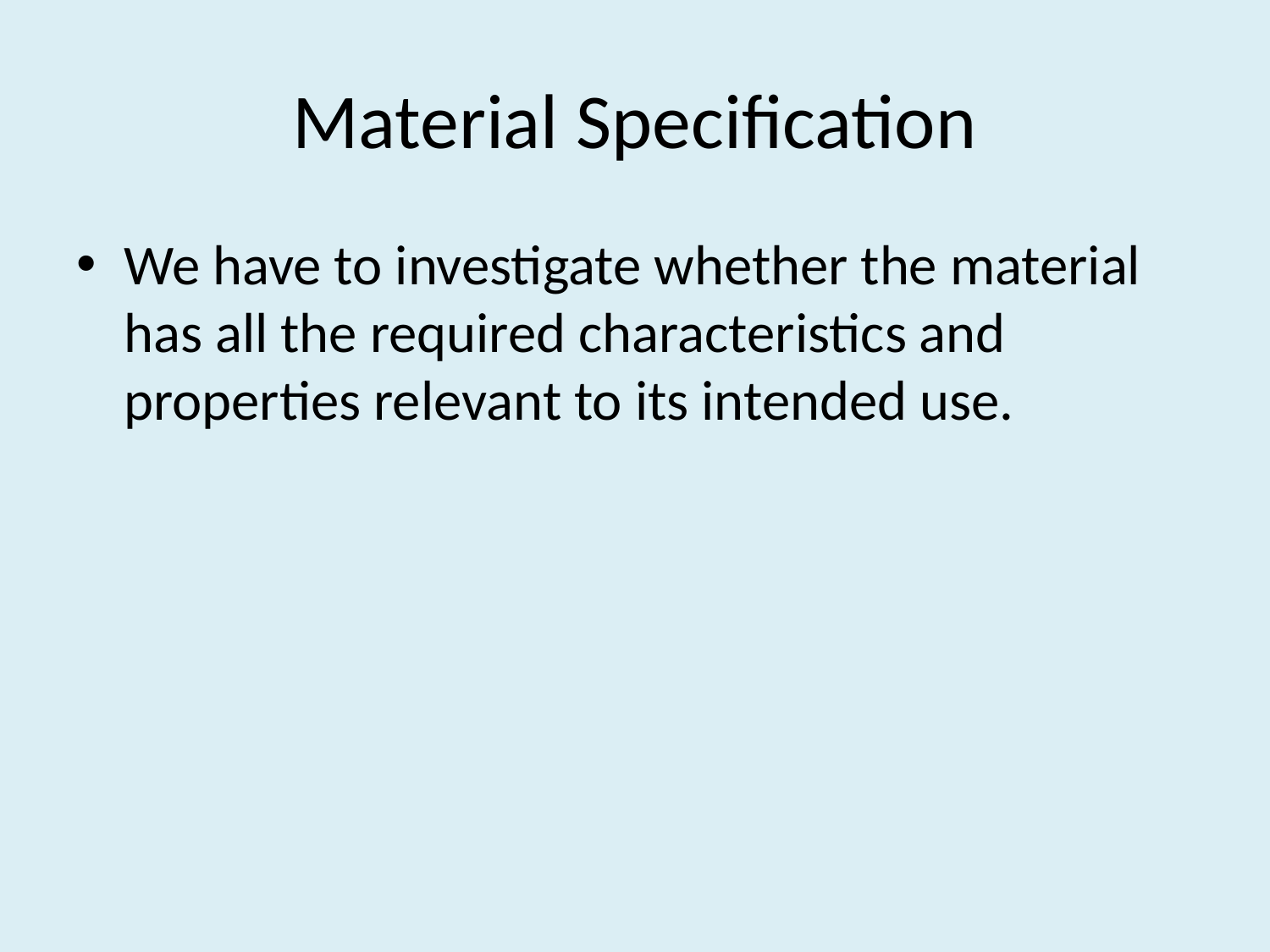

# Material Specification
We have to investigate whether the material has all the required characteristics and properties relevant to its intended use.